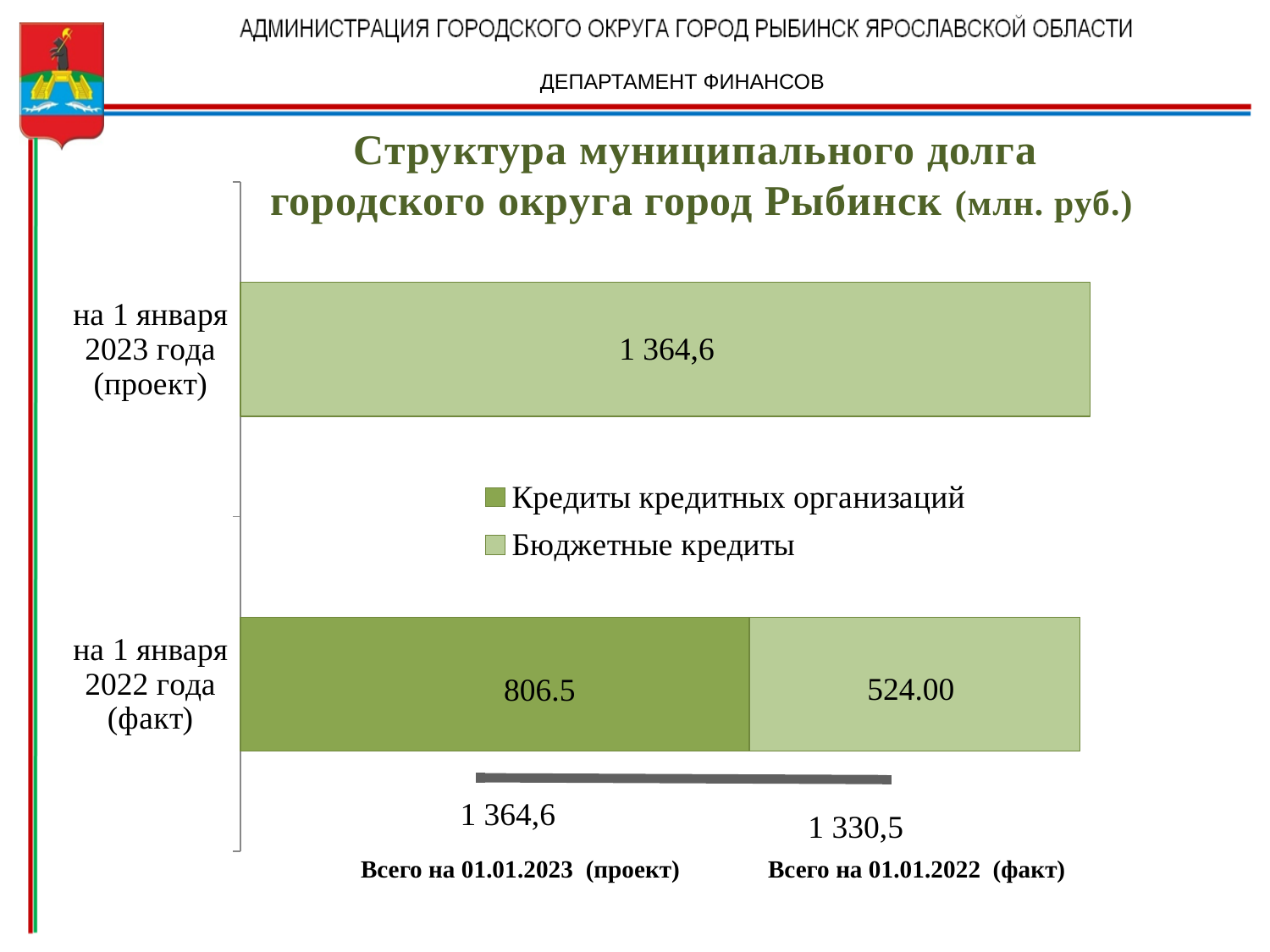

ДЕПАРТАМЕНТ ФИНАНСОВ
Структура муниципального долга
городского округа город Рыбинск (млн. руб.)

### Chart

| Category | Кредиты кредитных организаций | Бюджетные кредиты |
|---|---|---|
| на 1 января 2022 года (факт) | 806.5 | 524.0 |
| на 1 января 2023 года (проект) | None | 1346.6 |

### Chart

| Category | Ряд 1 |
|---|---|
1 330,5
Всего на 01.01.2022  (факт)
Всего на 01.01.2023  (проект)